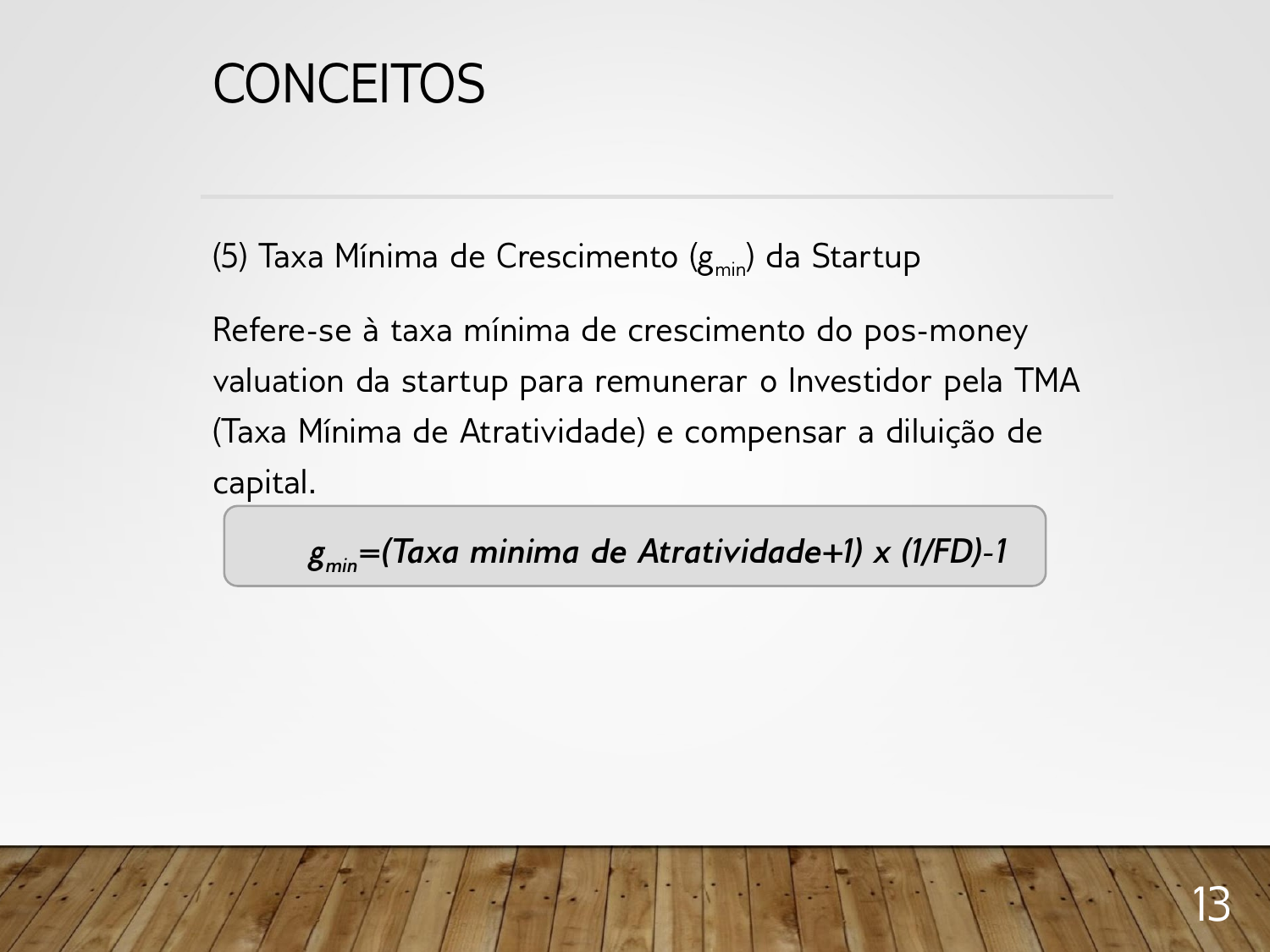

# CONCEITOS
(5) Taxa Mínima de Crescimento (gmin) da Startup
Refere-se à taxa mínima de crescimento do pos-money valuation da startup para remunerar o Investidor pela TMA (Taxa Mínima de Atratividade) e compensar a diluição de capital.
gmin=(Taxa minima de Atratividade+1) x (1/FD)-1

13